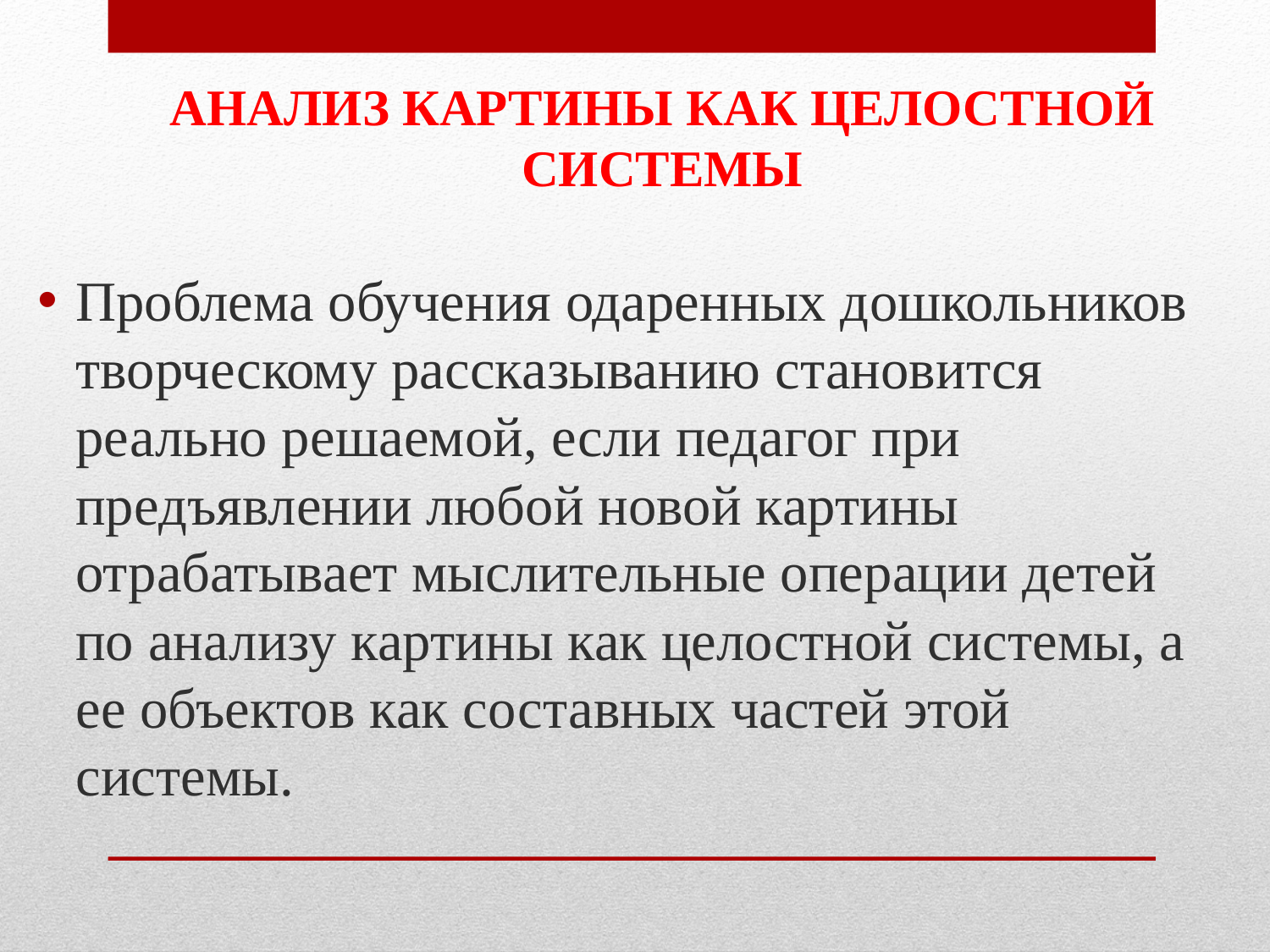

# АНАЛИЗ КАРТИНЫ КАК ЦЕЛОСТНОЙ СИСТЕМЫ
Проблема обучения одаренных дошкольников творческому рассказыванию становится реально решаемой, если педагог при предъявлении любой новой картины отрабатывает мыслительные операции детей по анализу картины как целостной системы, а ее объектов как составных частей этой системы.